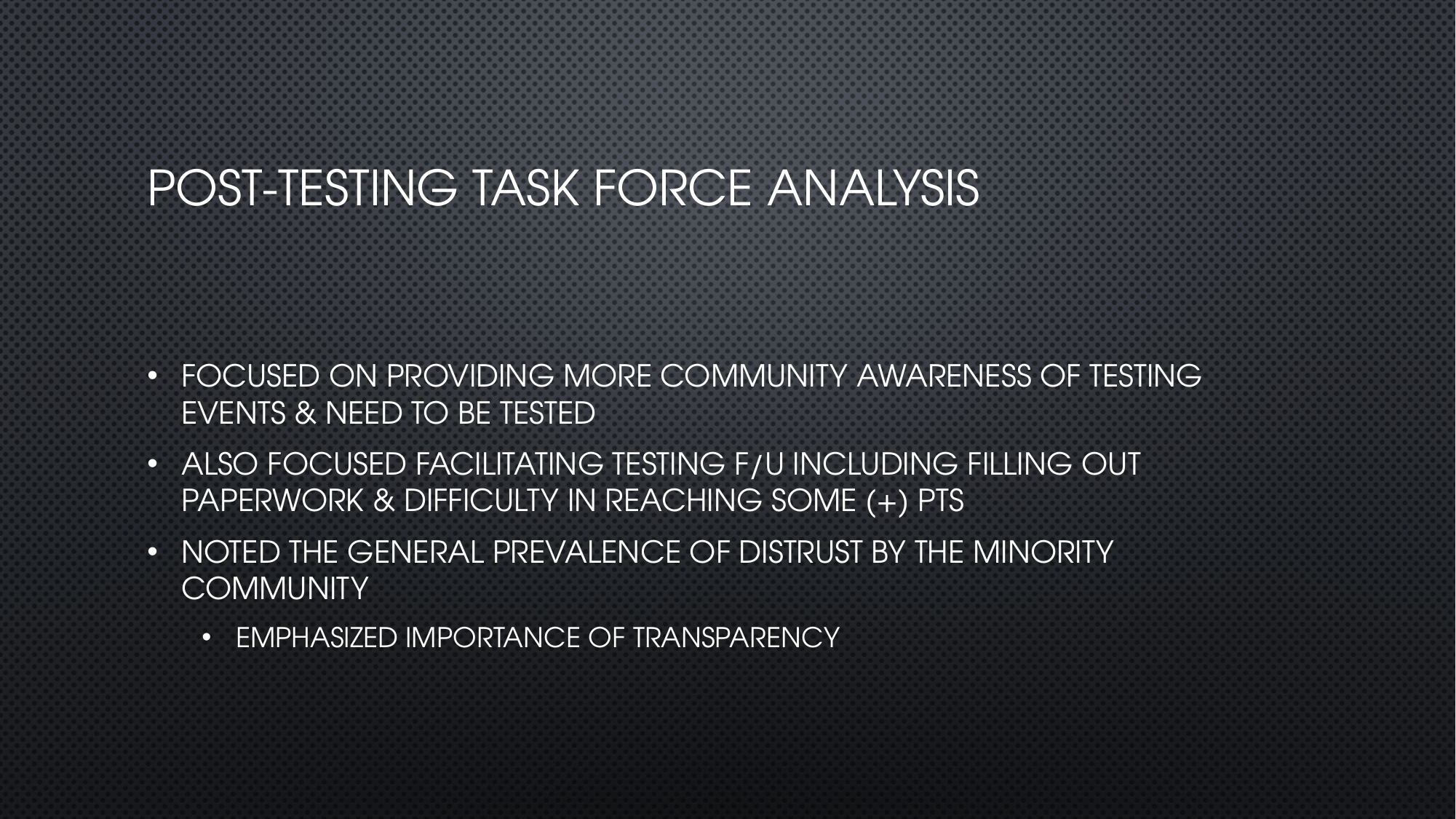

# Post-testing task force analysis
Focused on providing more community awareness of testing events & need to be tested
Also focused facilitating testing f/u including filling out paperwork & difficulty in reaching some (+) pts
Noted the general prevalence of distrust by the minority community
Emphasized importance of transparency